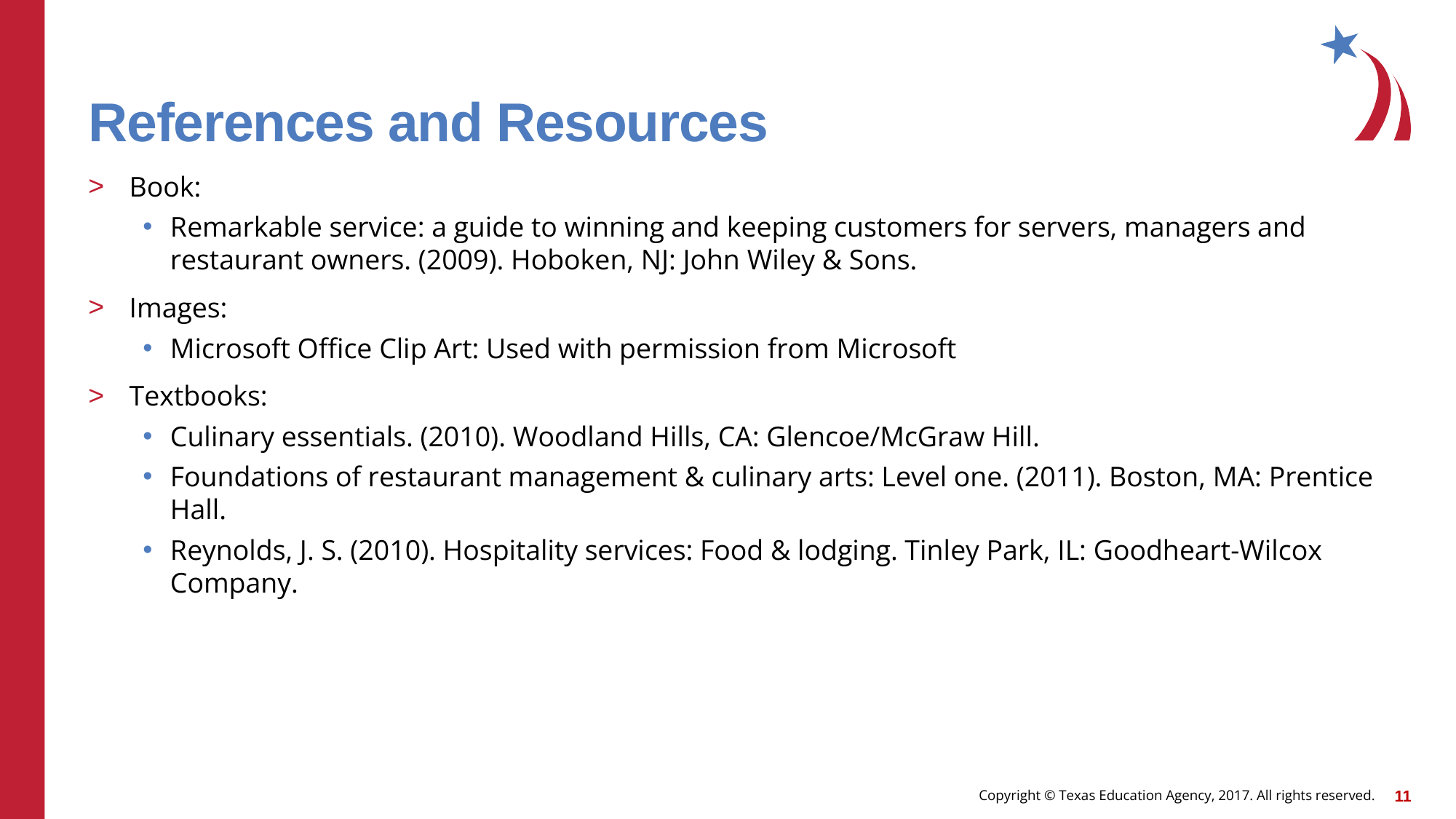

# References and Resources
Book:
Remarkable service: a guide to winning and keeping customers for servers, managers and restaurant owners. (2009). Hoboken, NJ: John Wiley & Sons.
Images:
Microsoft Office Clip Art: Used with permission from Microsoft
Textbooks:
Culinary essentials. (2010). Woodland Hills, CA: Glencoe/McGraw Hill.
Foundations of restaurant management & culinary arts: Level one. (2011). Boston, MA: Prentice Hall.
Reynolds, J. S. (2010). Hospitality services: Food & lodging. Tinley Park, IL: Goodheart-Wilcox Company.